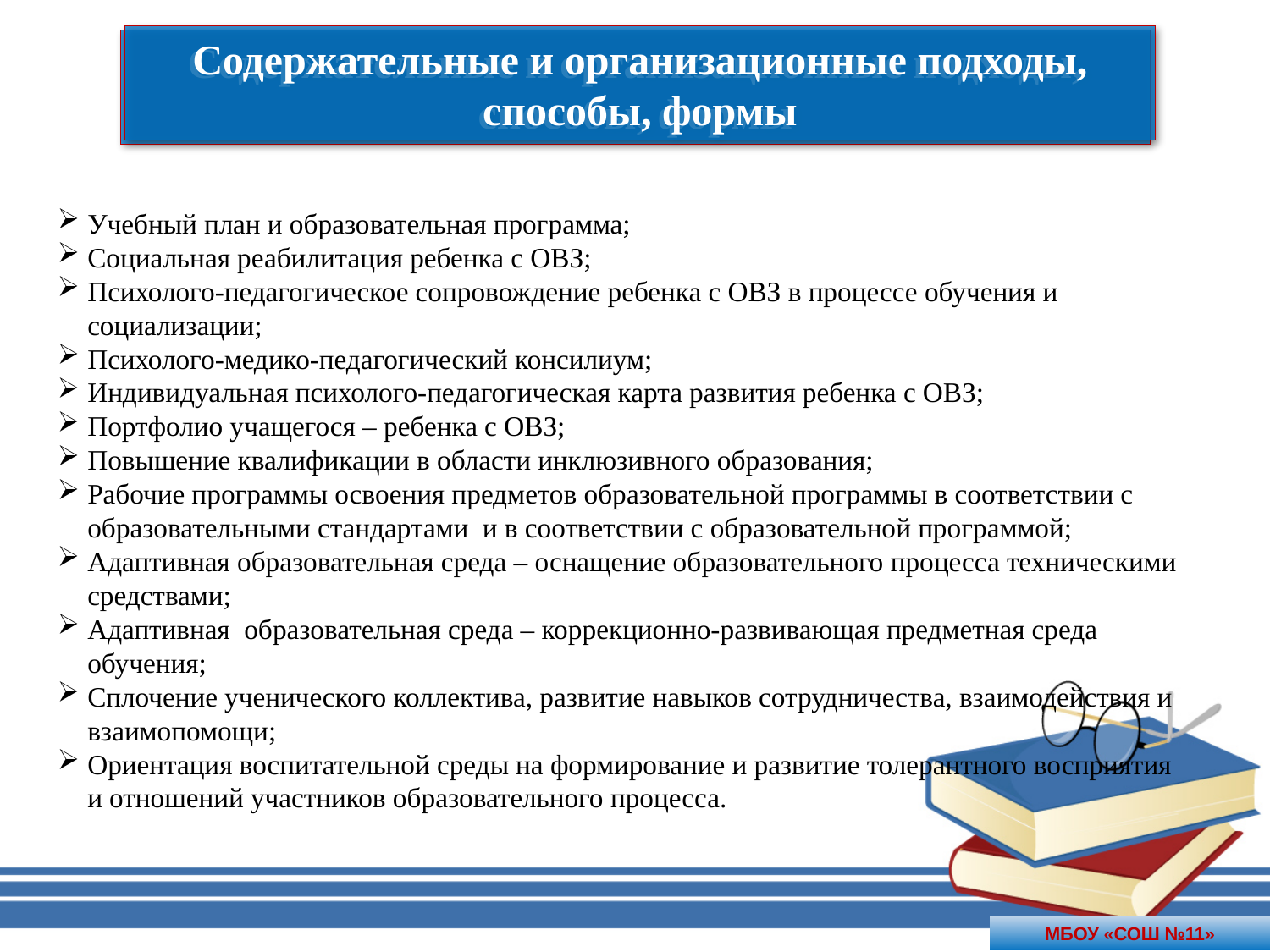

Содержательные и организационные подходы, способы, формы
Содержательные и организационные подходы, способы, формы
Учебный план и образовательная программа;
Социальная реабилитация ребенка с ОВЗ;
Психолого-педагогическое сопровождение ребенка с ОВЗ в процессе обучения и социализации;
Психолого-медико-педагогический консилиум;
Индивидуальная психолого-педагогическая карта развития ребенка с ОВЗ;
Портфолио учащегося – ребенка с ОВЗ;
Повышение квалификации в области инклюзивного образования;
Рабочие программы освоения предметов образовательной программы в соответствии с образовательными стандартами  и в соответствии с образовательной программой;
Адаптивная образовательная среда – оснащение образовательного процесса техническими средствами;
Адаптивная  образовательная среда – коррекционно-развивающая предметная среда обучения;
Сплочение ученического коллектива, развитие навыков сотрудничества, взаимодействия и взаимопомощи;
Ориентация воспитательной среды на формирование и развитие толерантного восприятия и отношений участников образовательного процесса.

МБОУ «СОШ №11»